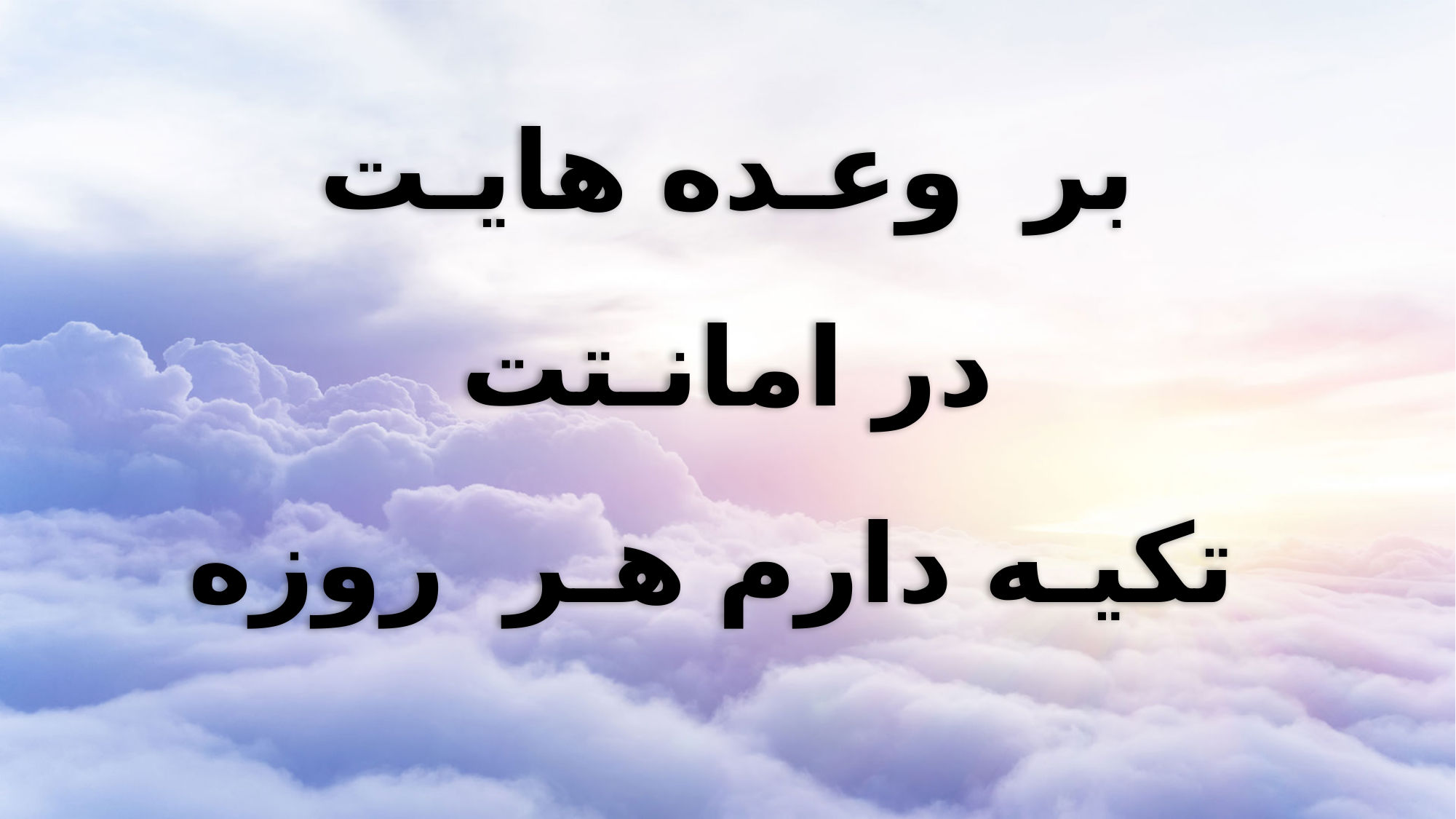

بر  وعـده هایـت
در امانـتت
 تکیـه دارم هـر  روزه